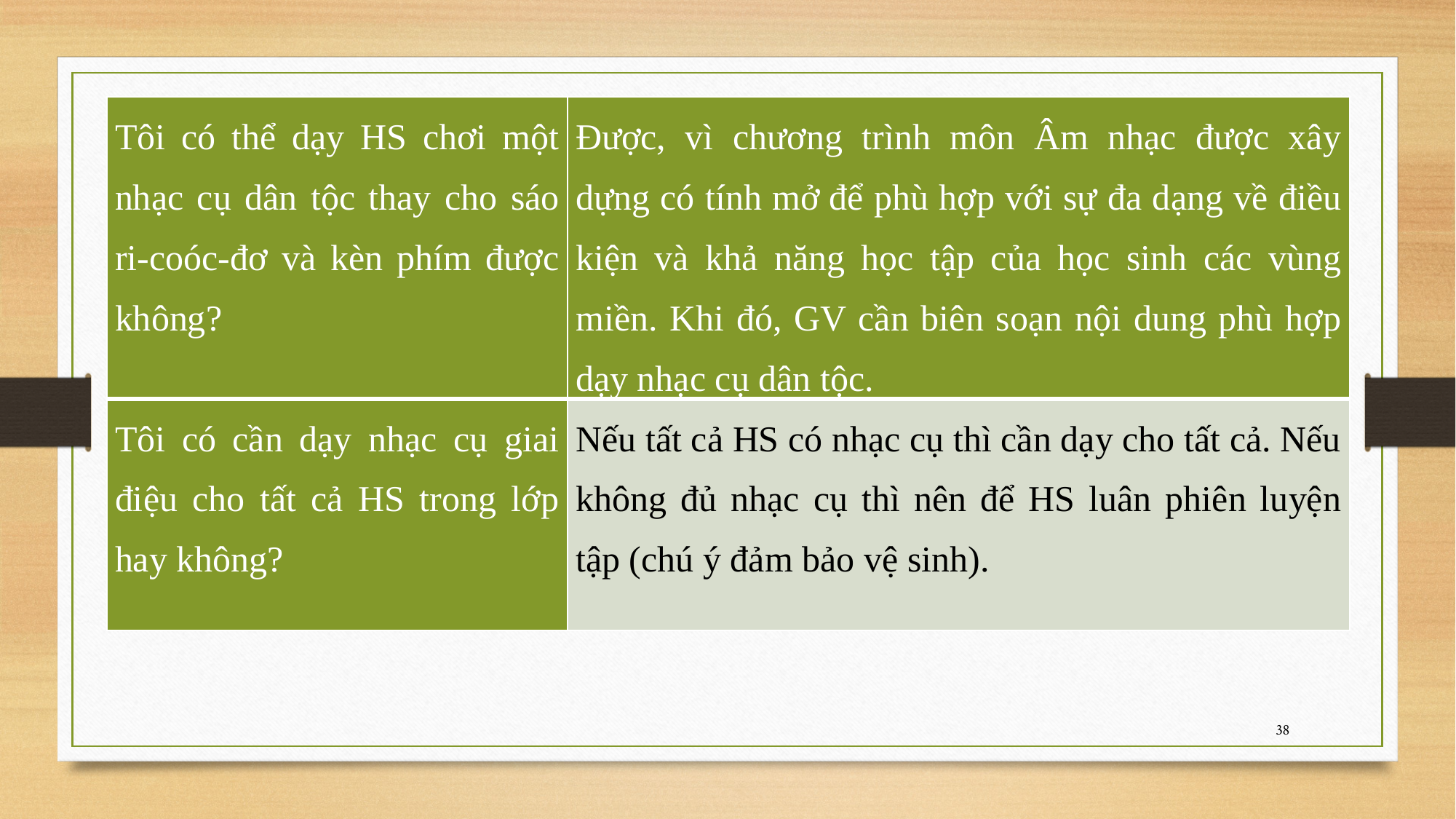

| Tôi có thể dạy HS chơi một nhạc cụ dân tộc thay cho sáo ri-coóc-đơ và kèn phím được không? | Được, vì chương trình môn Âm nhạc được xây dựng có tính mở để phù hợp với sự đa dạng về điều kiện và khả năng học tập của học sinh các vùng miền. Khi đó, GV cần biên soạn nội dung phù hợp dạy nhạc cụ dân tộc. |
| --- | --- |
| Tôi có cần dạy nhạc cụ giai điệu cho tất cả HS trong lớp hay không? | Nếu tất cả HS có nhạc cụ thì cần dạy cho tất cả. Nếu không đủ nhạc cụ thì nên để HS luân phiên luyện tập (chú ý đảm bảo vệ sinh). |

38